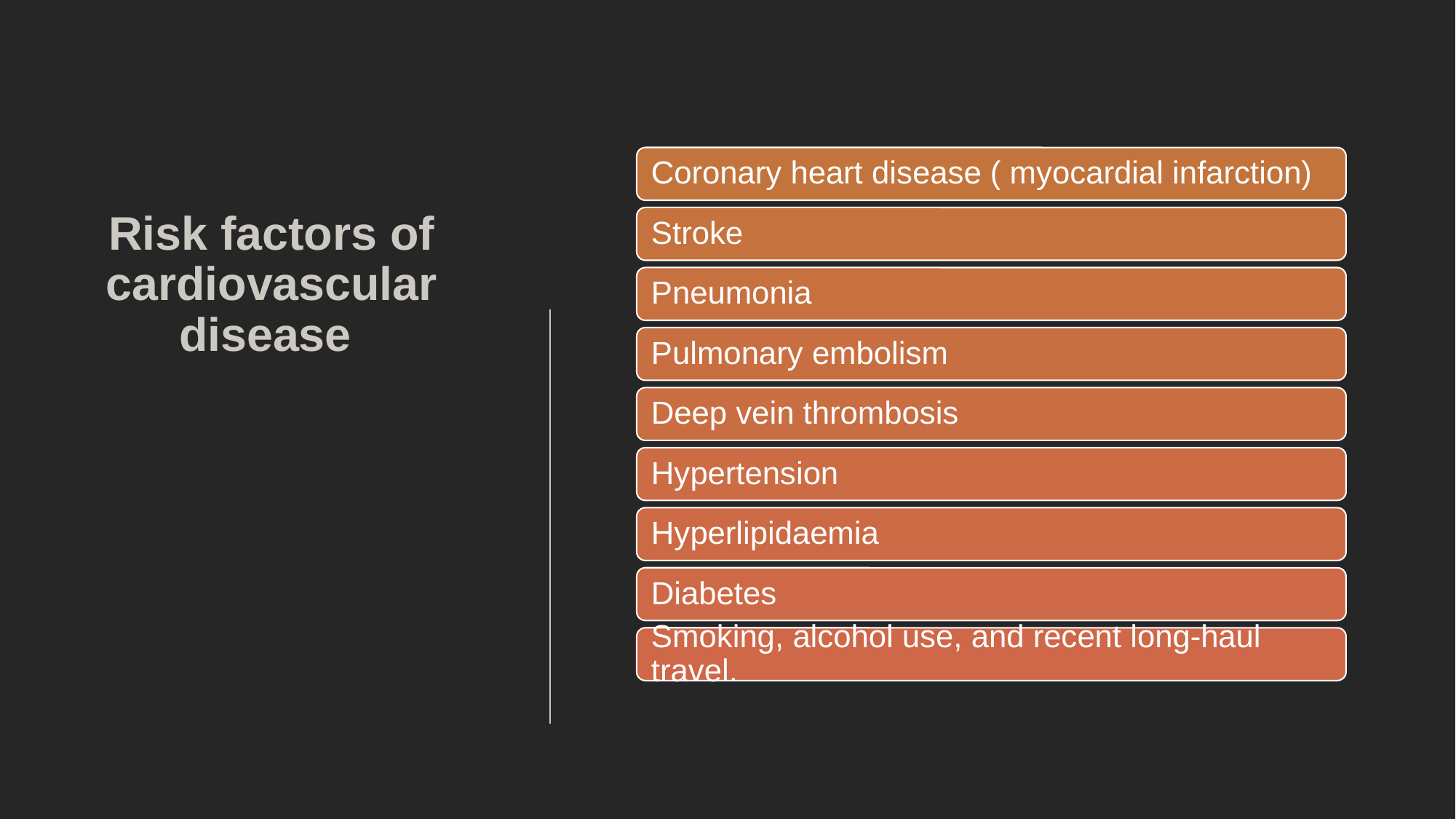

Coronary heart disease ( myocardial infarction)
Stroke
Pneumonia
Pulmonary embolism
Deep vein thrombosis
Hypertension
Hyperlipidaemia
Diabetes
Smoking, alcohol use, and recent long-haul travel.
# Risk factors of cardiovascular disease